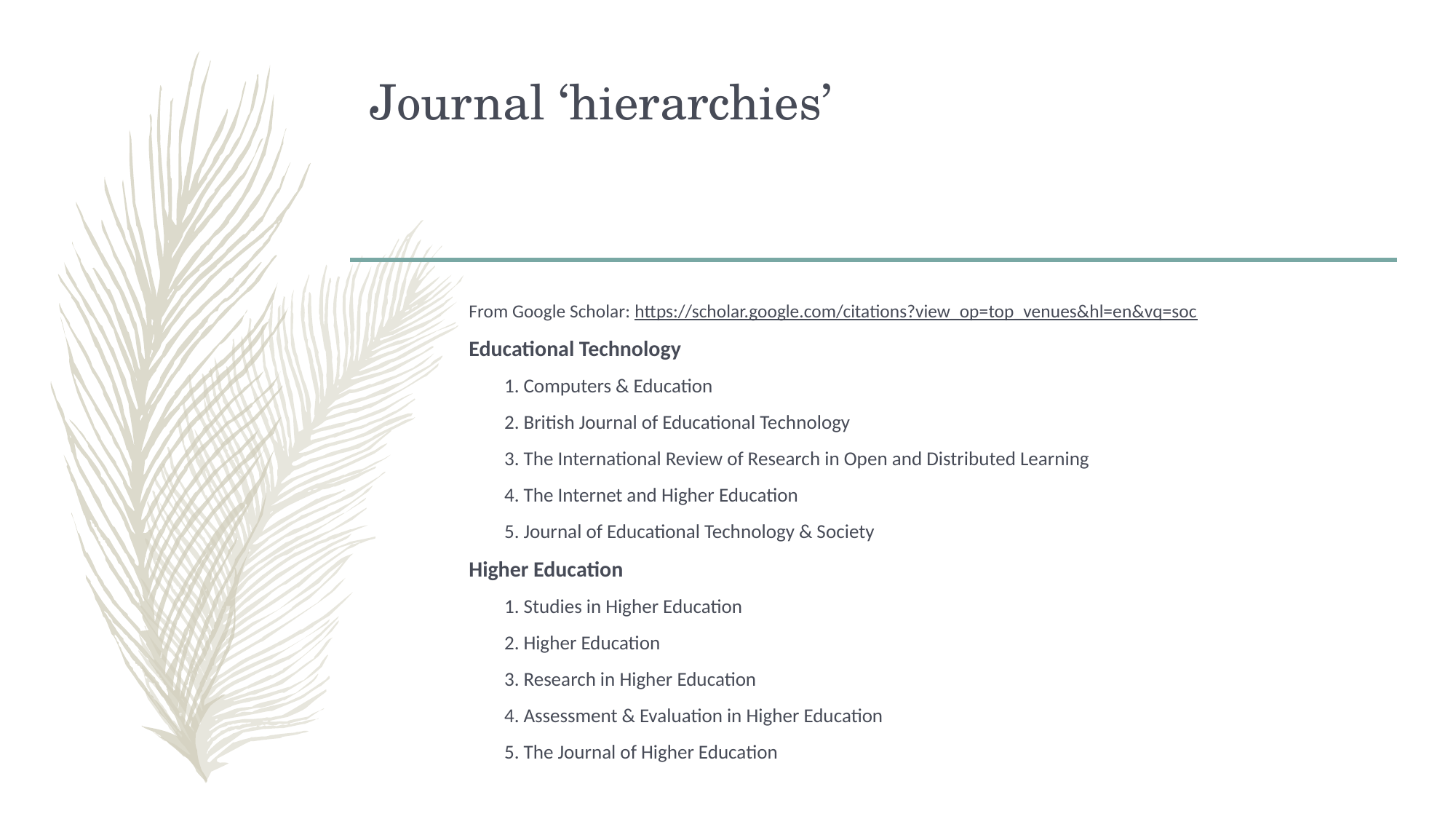

# Journal ‘hierarchies’
From Google Scholar: https://scholar.google.com/citations?view_op=top_venues&hl=en&vq=soc
Educational Technology
1. Computers & Education
2. British Journal of Educational Technology
3. The International Review of Research in Open and Distributed Learning
4. The Internet and Higher Education
5. Journal of Educational Technology & Society
Higher Education
1. Studies in Higher Education
2. Higher Education
3. Research in Higher Education
4. Assessment & Evaluation in Higher Education
5. The Journal of Higher Education